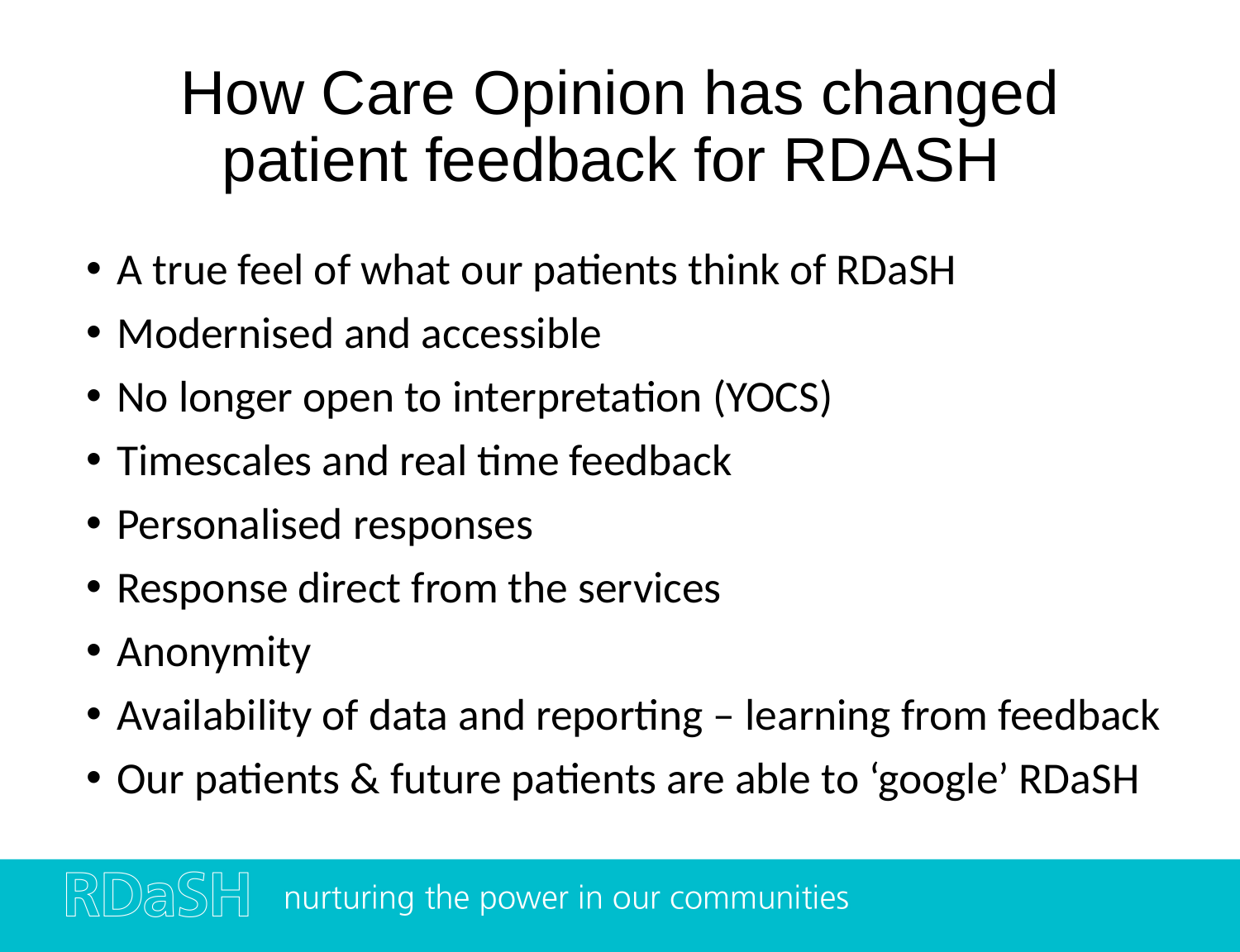

How Care Opinion has changed patient feedback for RDASH
A true feel of what our patients think of RDaSH
Modernised and accessible
No longer open to interpretation (YOCS)
Timescales and real time feedback
Personalised responses
Response direct from the services
Anonymity
Availability of data and reporting – learning from feedback
Our patients & future patients are able to ‘google’ RDaSH